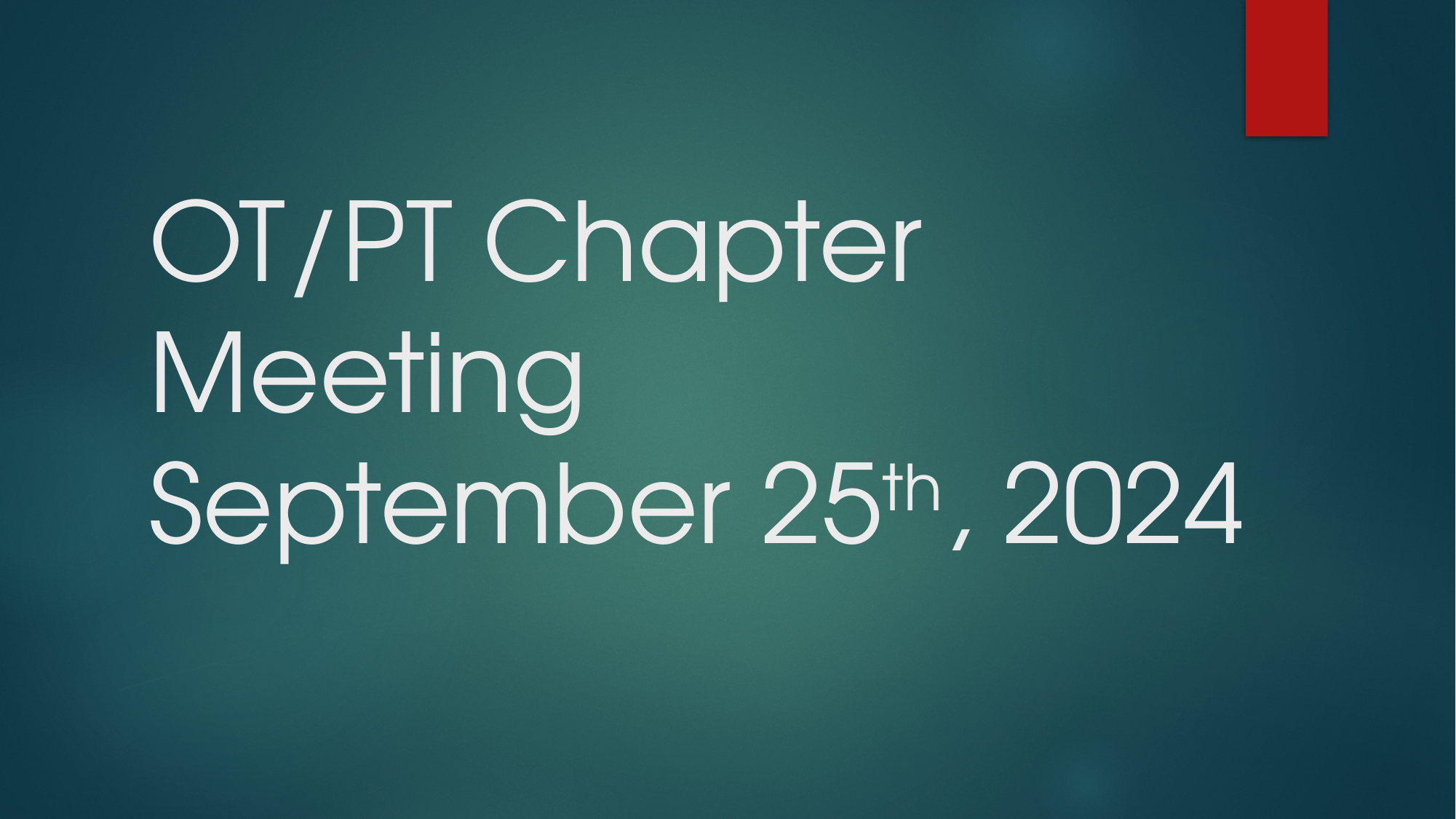

# OT/PT Chapter Meeting September 25th, 2024